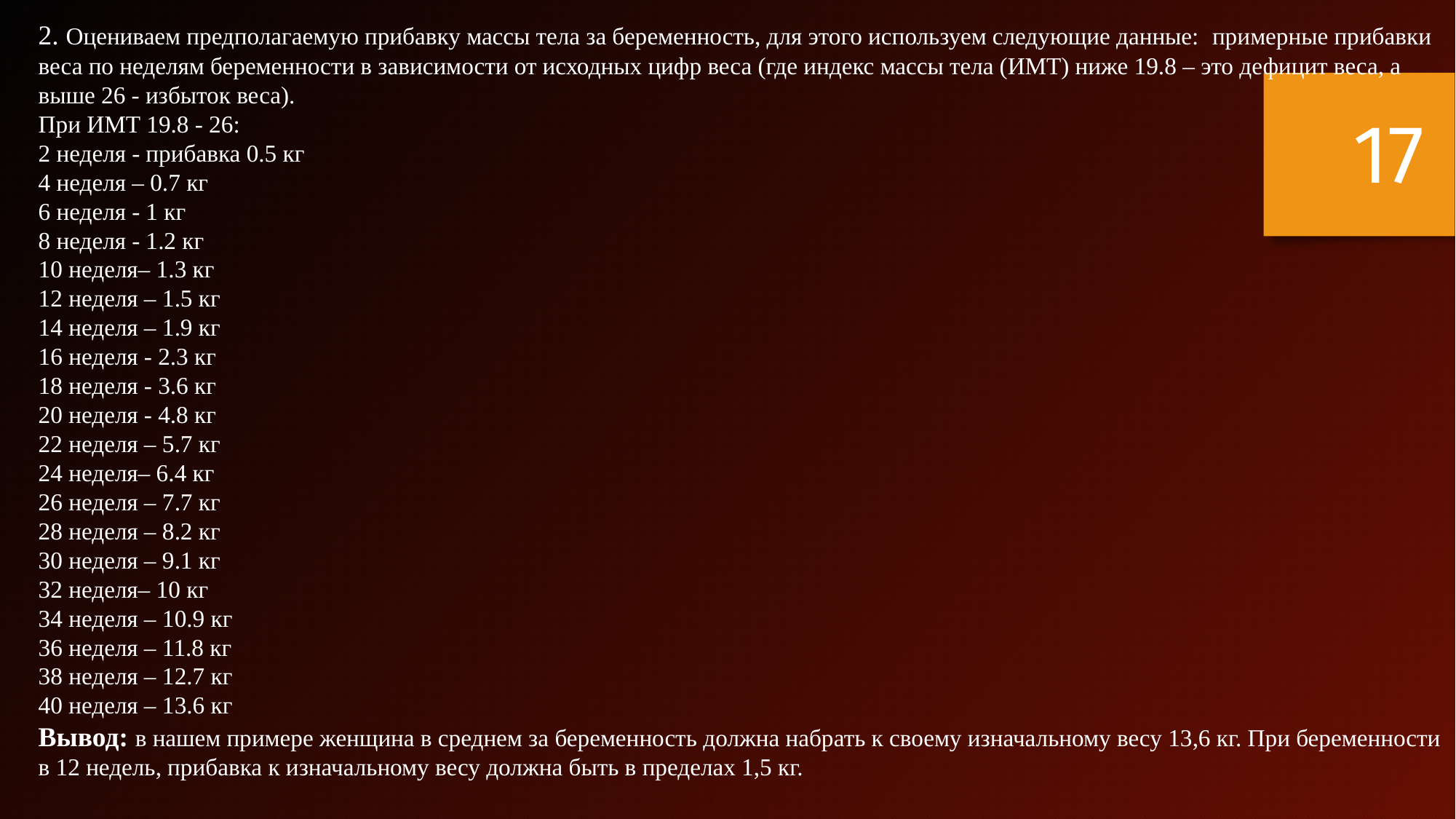

2. Оцениваем предполагаемую прибавку массы тела за беременность, для этого используем следующие данные:  примерные прибавки веса по неделям беременности в зависимости от исходных цифр веса (где индекс массы тела (ИМТ) ниже 19.8 – это дефицит веса, а выше 26 - избыток веса).
При ИМТ 19.8 - 26:
2 неделя - прибавка 0.5 кг
4 неделя – 0.7 кг
6 неделя - 1 кг
8 неделя - 1.2 кг
10 неделя– 1.3 кг
12 неделя – 1.5 кг
14 неделя – 1.9 кг
16 неделя - 2.3 кг
18 неделя - 3.6 кг
20 неделя - 4.8 кг
22 неделя – 5.7 кг
24 неделя– 6.4 кг
26 неделя – 7.7 кг
28 неделя – 8.2 кг
30 неделя – 9.1 кг
32 неделя– 10 кг
34 неделя – 10.9 кг
36 неделя – 11.8 кг
38 неделя – 12.7 кг
40 неделя – 13.6 кг
Вывод: в нашем примере женщина в среднем за беременность должна набрать к своему изначальному весу 13,6 кг. При беременности в 12 недель, прибавка к изначальному весу должна быть в пределах 1,5 кг.
17